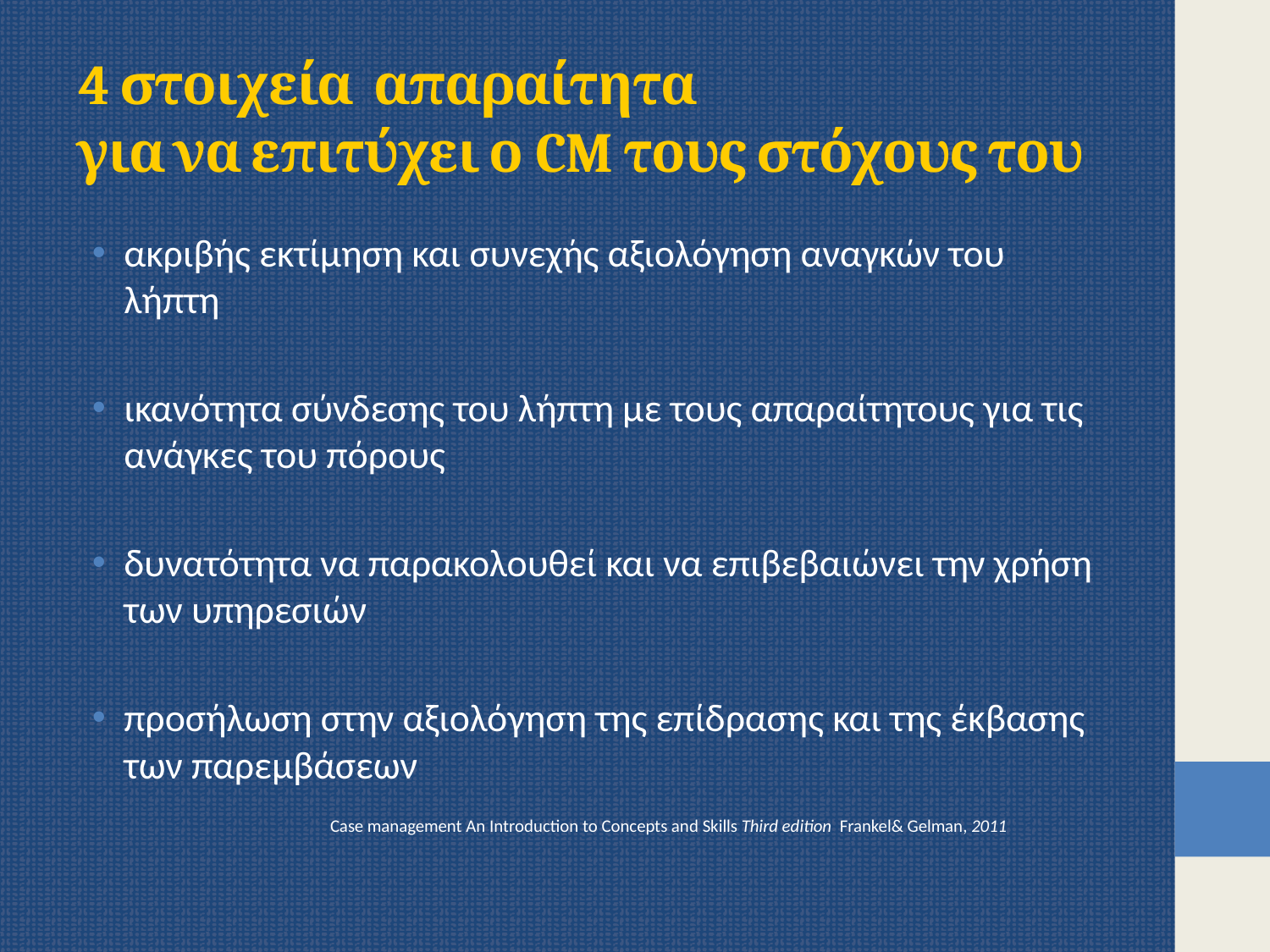

# 4 στοιχεία  απαραίτητα για να επιτύχει ο CM τους στόχους του
ακριβής εκτίμηση και συνεχής αξιολόγηση αναγκών του λήπτη

ικανότητα σύνδεσης του λήπτη με τους απαραίτητους για τις ανάγκες του πόρους

δυνατότητα να παρακολουθεί και να επιβεβαιώνει την χρήση των υπηρεσιών

προσήλωση στην αξιολόγηση της επίδρασης και της έκβασης των παρεμβάσεων

		Case management An Introduction to Concepts and Skills Third edition  Frankel& Gelman, 2011